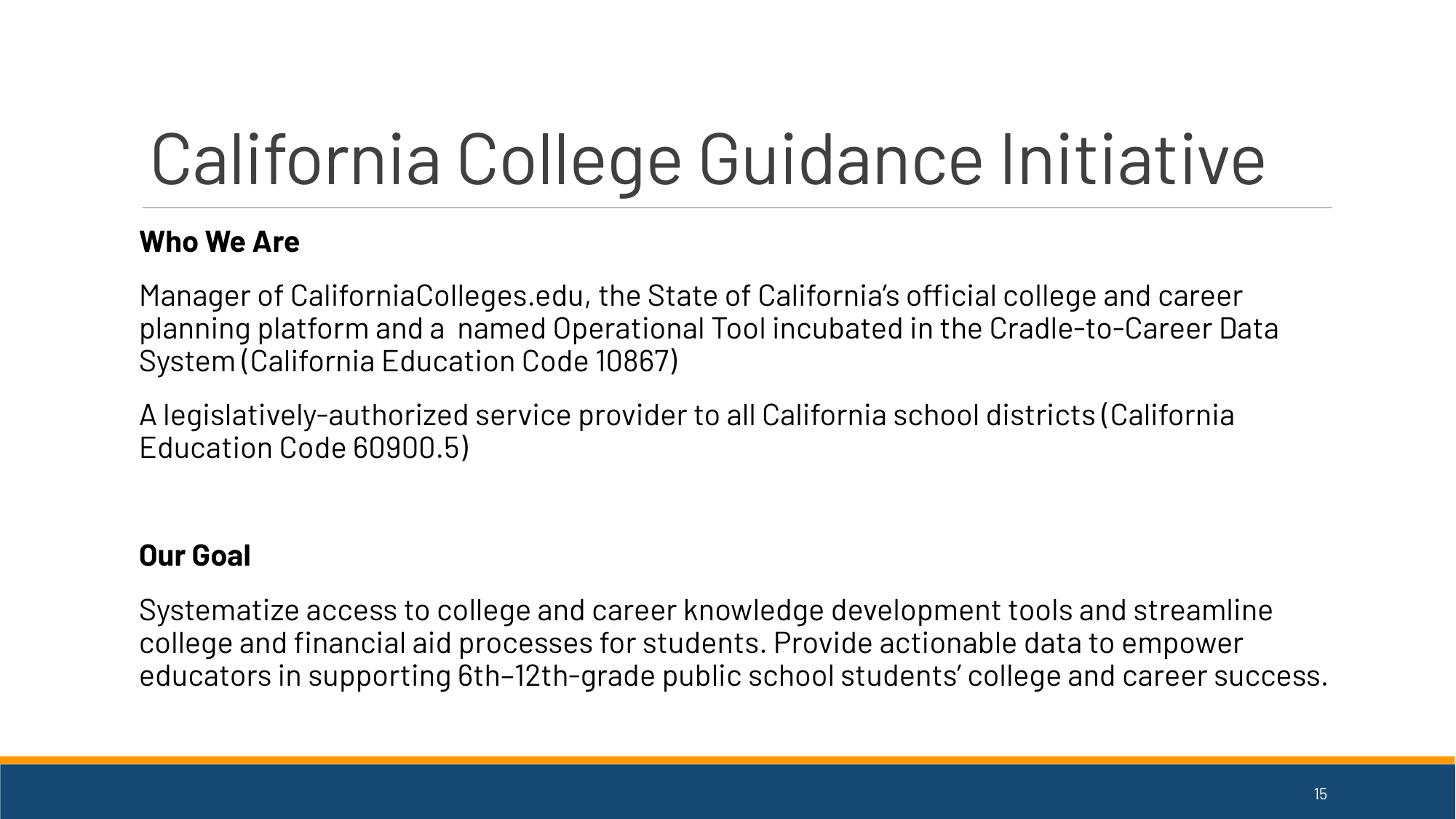

# California College Guidance Initiative
Who We Are
Manager of CaliforniaColleges.edu, the State of California’s official college and career planning platform and a  named Operational Tool incubated in the Cradle-to-Career Data System (California Education Code 10867)
A legislatively-authorized service provider to all California school districts (California Education Code 60900.5)

Our Goal
Systematize access to college and career knowledge development tools and streamline college and financial aid processes for students. Provide actionable data to empower educators in supporting 6th–12th-grade public school students’ college and career success.

15